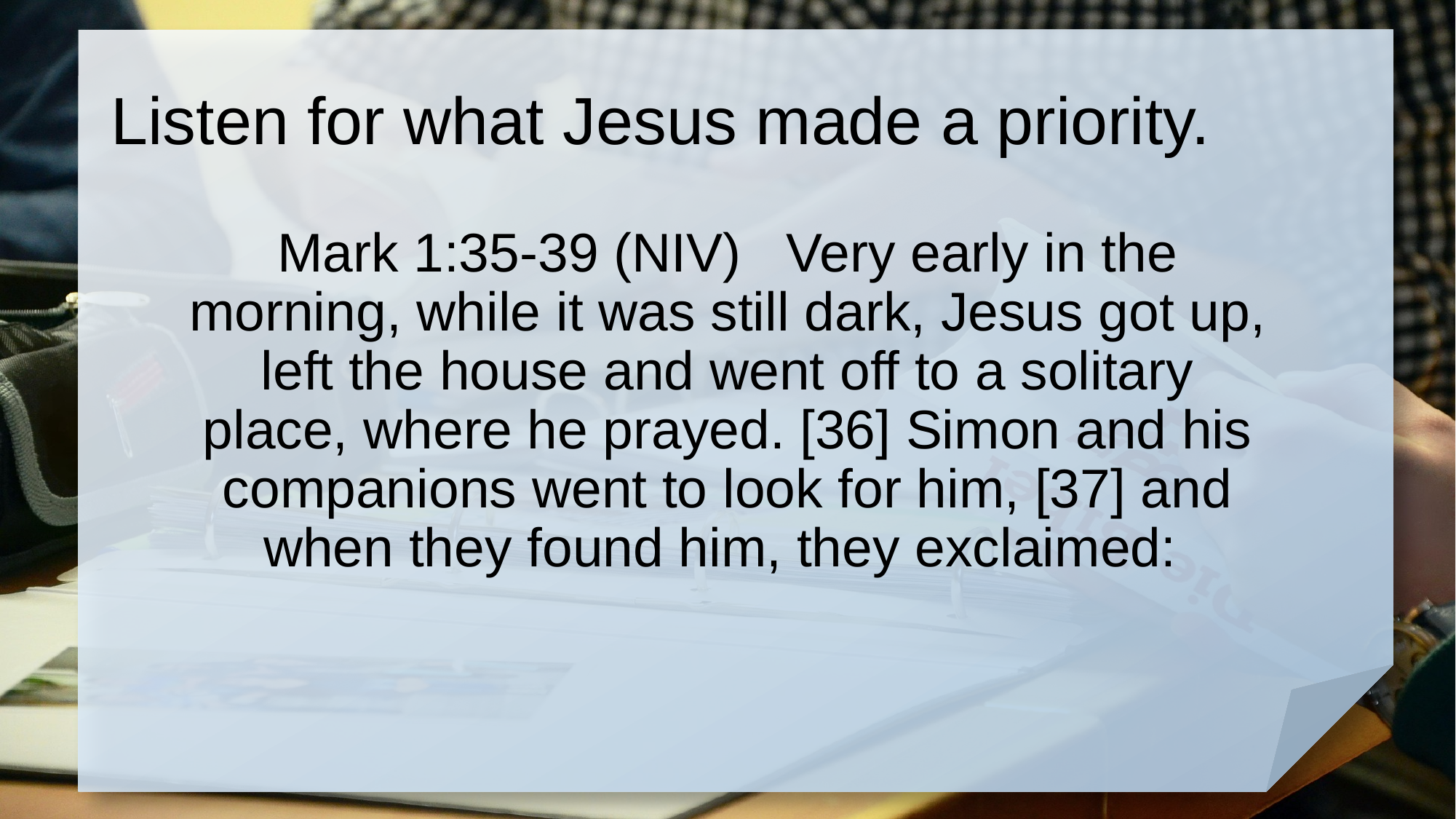

# Listen for what Jesus made a priority.
Mark 1:35-39 (NIV)   Very early in the morning, while it was still dark, Jesus got up, left the house and went off to a solitary place, where he prayed. [36] Simon and his companions went to look for him, [37] and when they found him, they exclaimed: